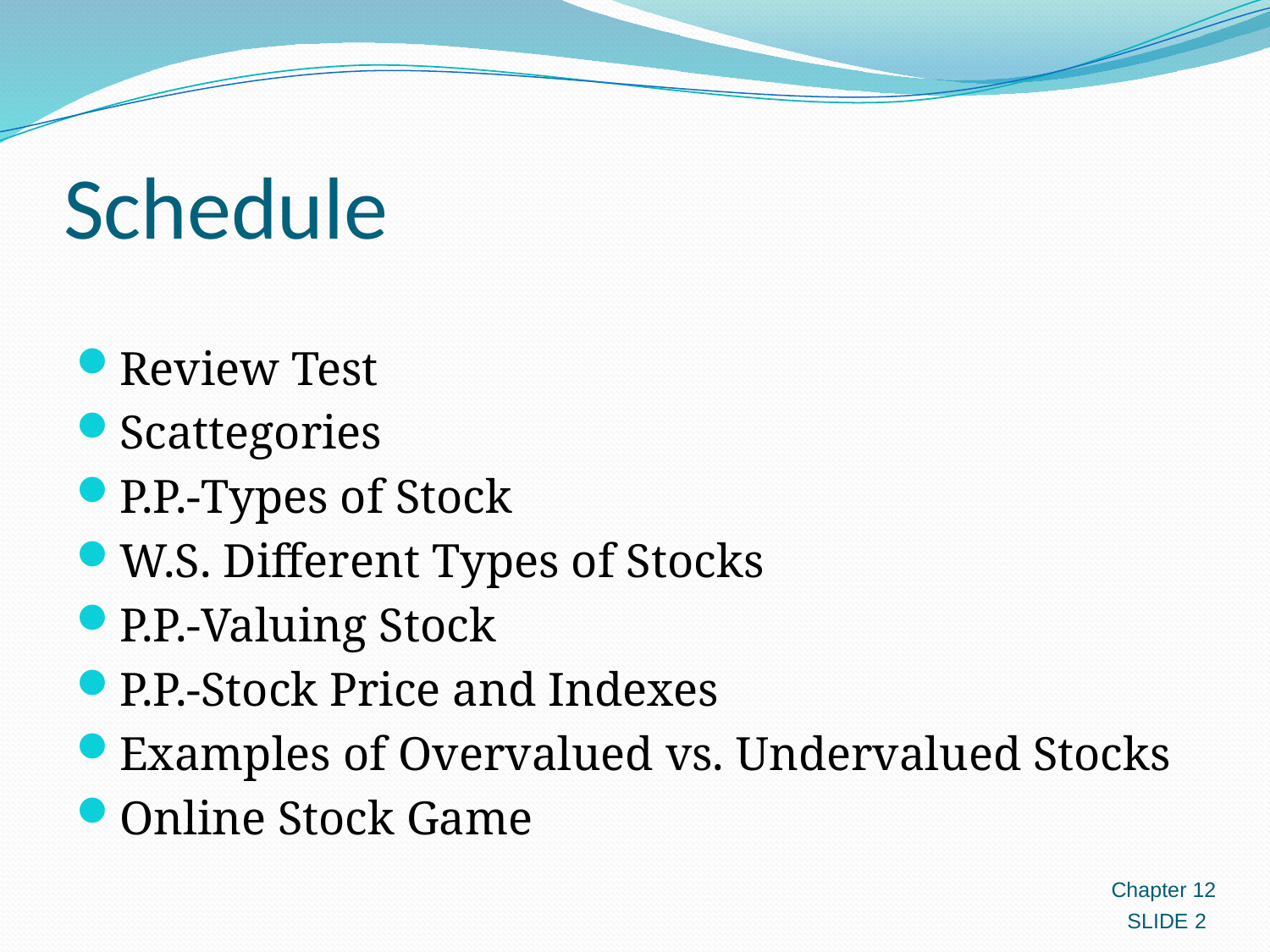

# Schedule

Review Test
Scattegories
P.P.-Types of Stock
W.S. Different Types of Stocks
P.P.-Valuing Stock
P.P.-Stock Price and Indexes
Examples of Overvalued vs. Undervalued Stocks
Online Stock Game
Chapter 12
SLIDE 2